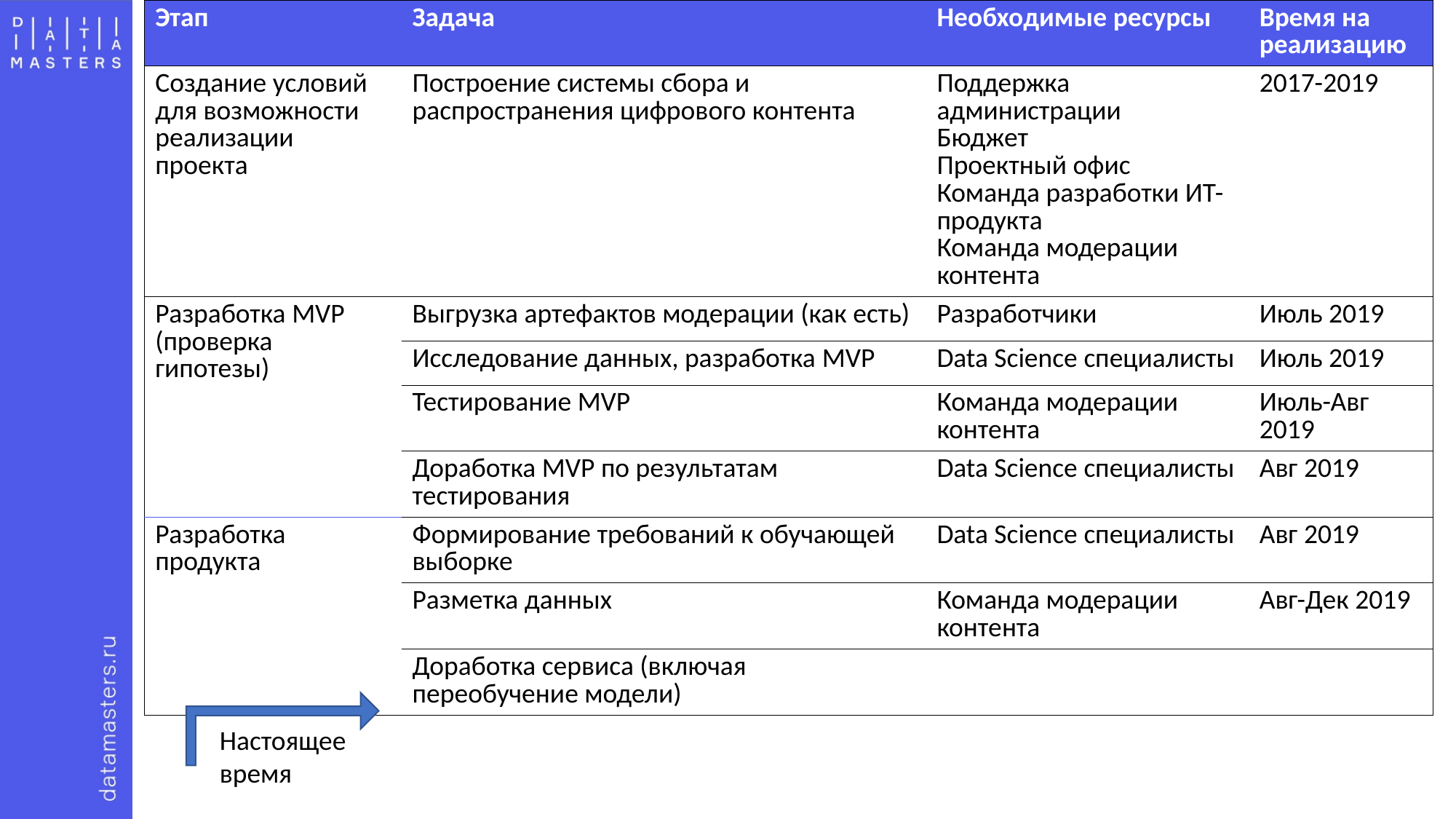

| Этап | Задача | Необходимые ресурсы | Время на реализацию |
| --- | --- | --- | --- |
| Создание условий для возможности реализации проекта | Построение системы сбора и распространения цифрового контента | Поддержка администрации Бюджет Проектный офис Команда разработки ИТ-продукта Команда модерации контента | 2017-2019 |
| Разработка MVP (проверка гипотезы) | Выгрузка артефактов модерации (как есть) | Разработчики | Июль 2019 |
|  | Исследование данных, разработка MVP | Data Science специалисты | Июль 2019 |
|  | Тестирование MVP | Команда модерации контента | Июль-Авг 2019 |
|  | Доработка MVP по результатам тестирования | Data Science специалисты | Авг 2019 |
| Разработка продукта | Формирование требований к обучающей выборке | Data Science специалисты | Авг 2019 |
|  | Разметка данных | Команда модерации контента | Авг-Дек 2019 |
|  | Доработка сервиса (включая переобучение модели) |  |  |

Настоящее
время